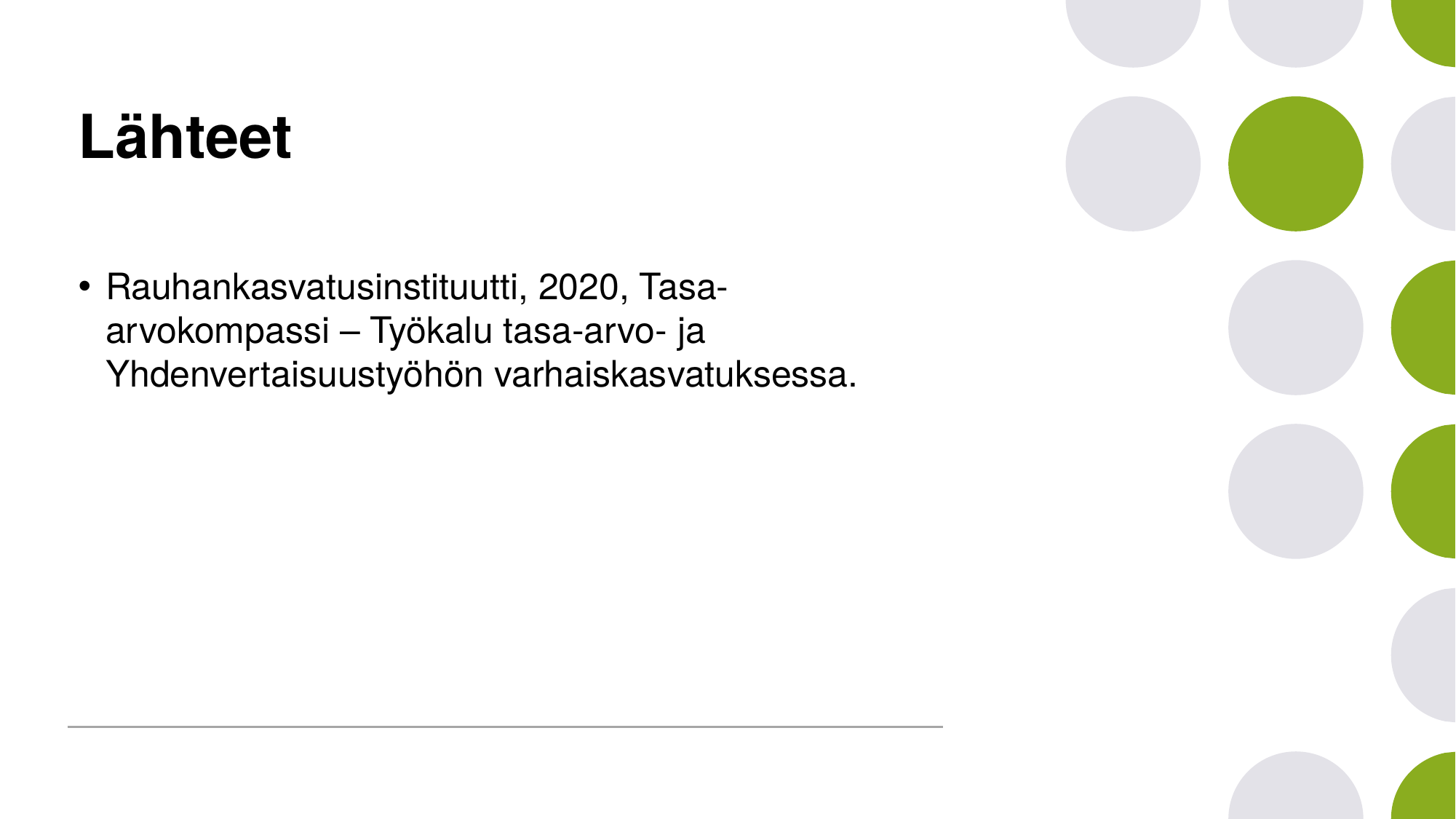

# Lähteet
Rauhankasvatusinstituutti, 2020, Tasa-arvokompassi – Työkalu tasa-arvo- ja Yhdenvertaisuustyöhön varhaiskasvatuksessa.